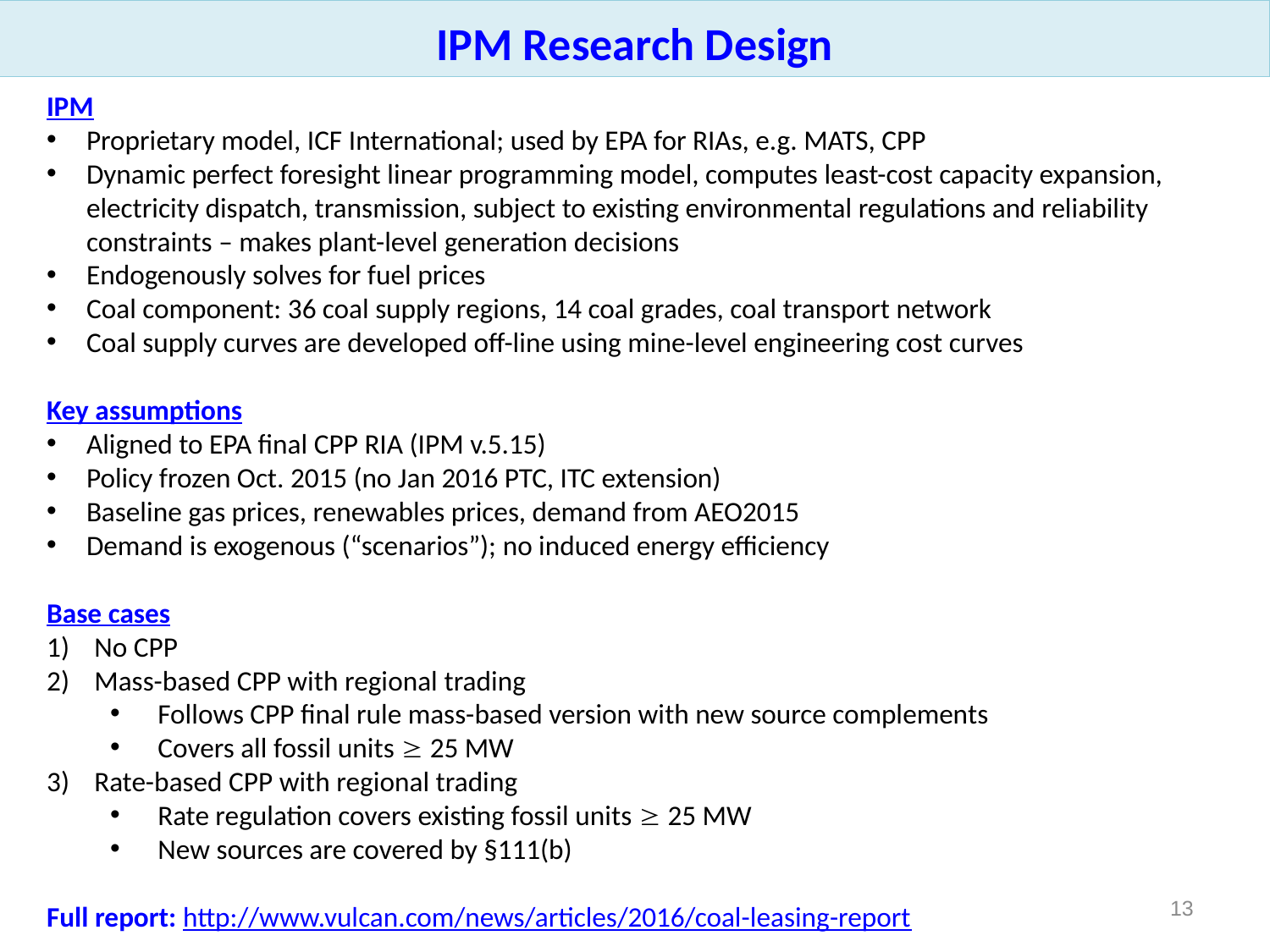

IPM Research Design
IPM
Proprietary model, ICF International; used by EPA for RIAs, e.g. MATS, CPP
Dynamic perfect foresight linear programming model, computes least-cost capacity expansion, electricity dispatch, transmission, subject to existing environmental regulations and reliability constraints – makes plant-level generation decisions
Endogenously solves for fuel prices
Coal component: 36 coal supply regions, 14 coal grades, coal transport network
Coal supply curves are developed off-line using mine-level engineering cost curves

Key assumptions
Aligned to EPA final CPP RIA (IPM v.5.15)
Policy frozen Oct. 2015 (no Jan 2016 PTC, ITC extension)
Baseline gas prices, renewables prices, demand from AEO2015
Demand is exogenous (“scenarios”); no induced energy efficiency

Base cases
No CPP
Mass-based CPP with regional trading
Follows CPP final rule mass-based version with new source complements
Covers all fossil units ≥ 25 MW
Rate-based CPP with regional trading
Rate regulation covers existing fossil units ≥ 25 MW
New sources are covered by §111(b)

Full report: http://www.vulcan.com/news/articles/2016/coal-leasing-report
13